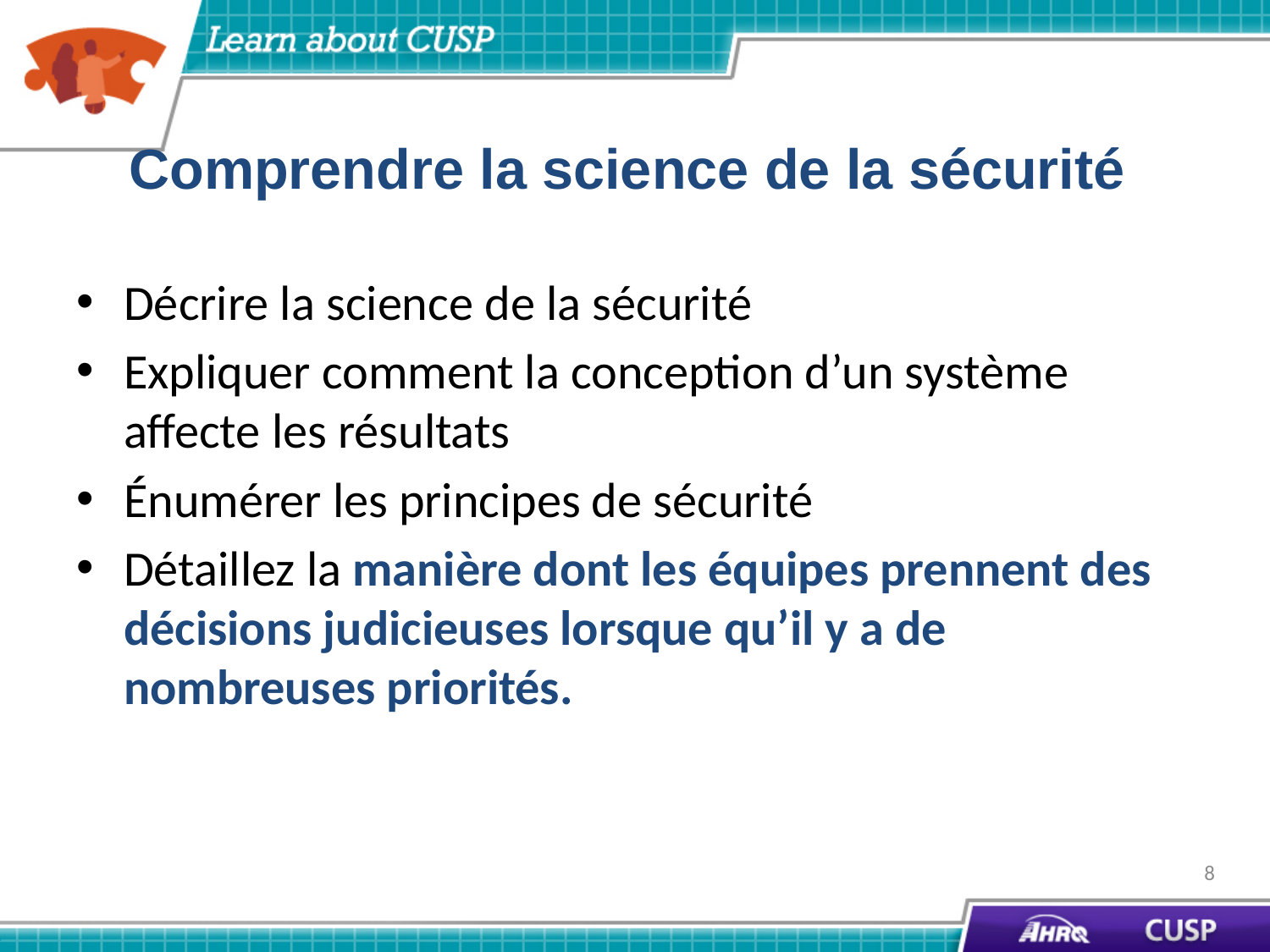

# Comprendre la science de la sécurité
Décrire la science de la sécurité
Expliquer comment la conception d’un système affecte les résultats
Énumérer les principes de sécurité
Détaillez la manière dont les équipes prennent des décisions judicieuses lorsque qu’il y a de nombreuses priorités.
8
8